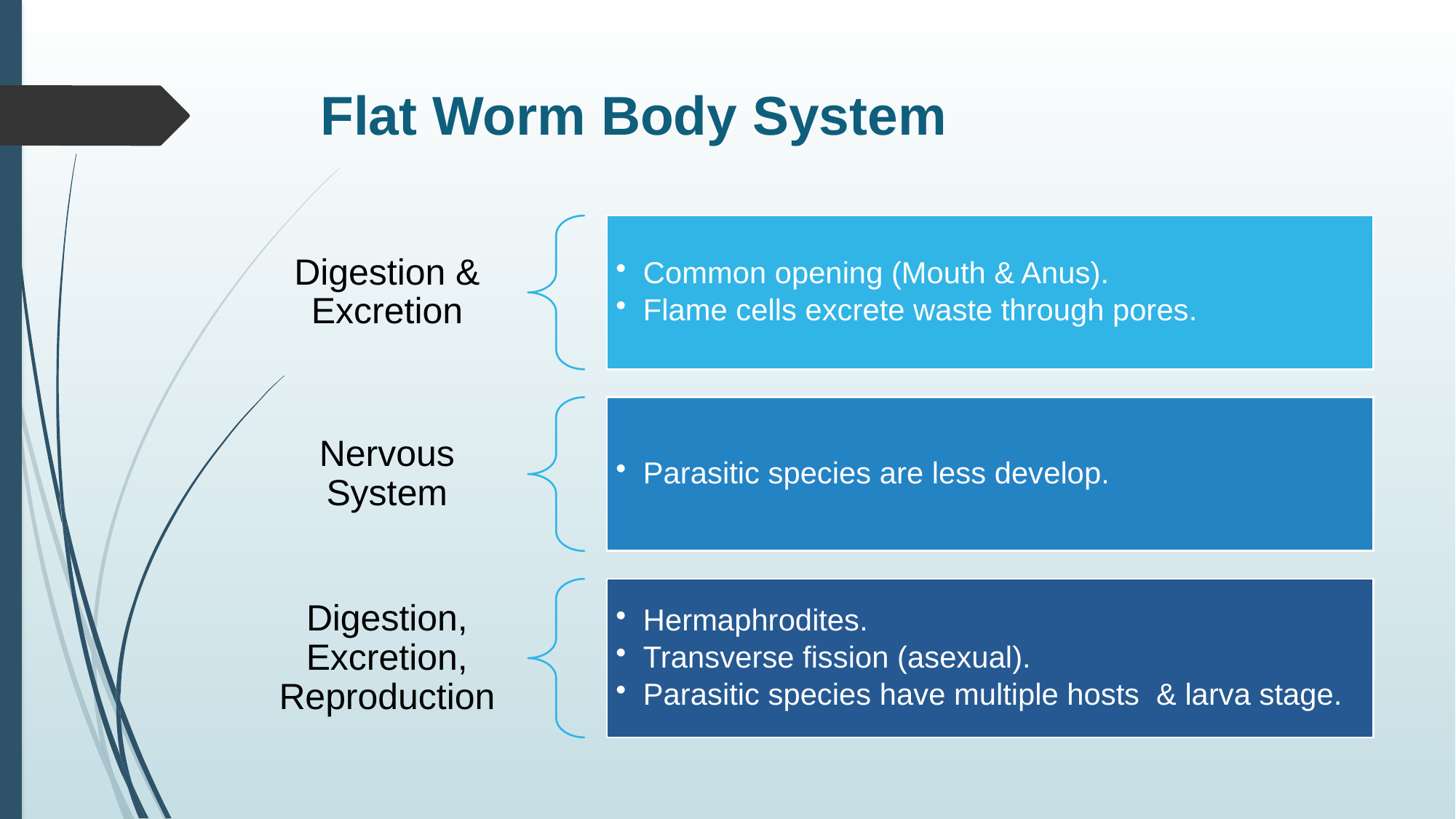

# Flat Worm Body System
Digestion & Excretion
Common opening (Mouth & Anus).
Flame cells excrete waste through pores.
Nervous System
Parasitic species are less develop.
Digestion, Excretion, Reproduction
Hermaphrodites.
Transverse fission (asexual).
Parasitic species have multiple hosts  & larva stage.